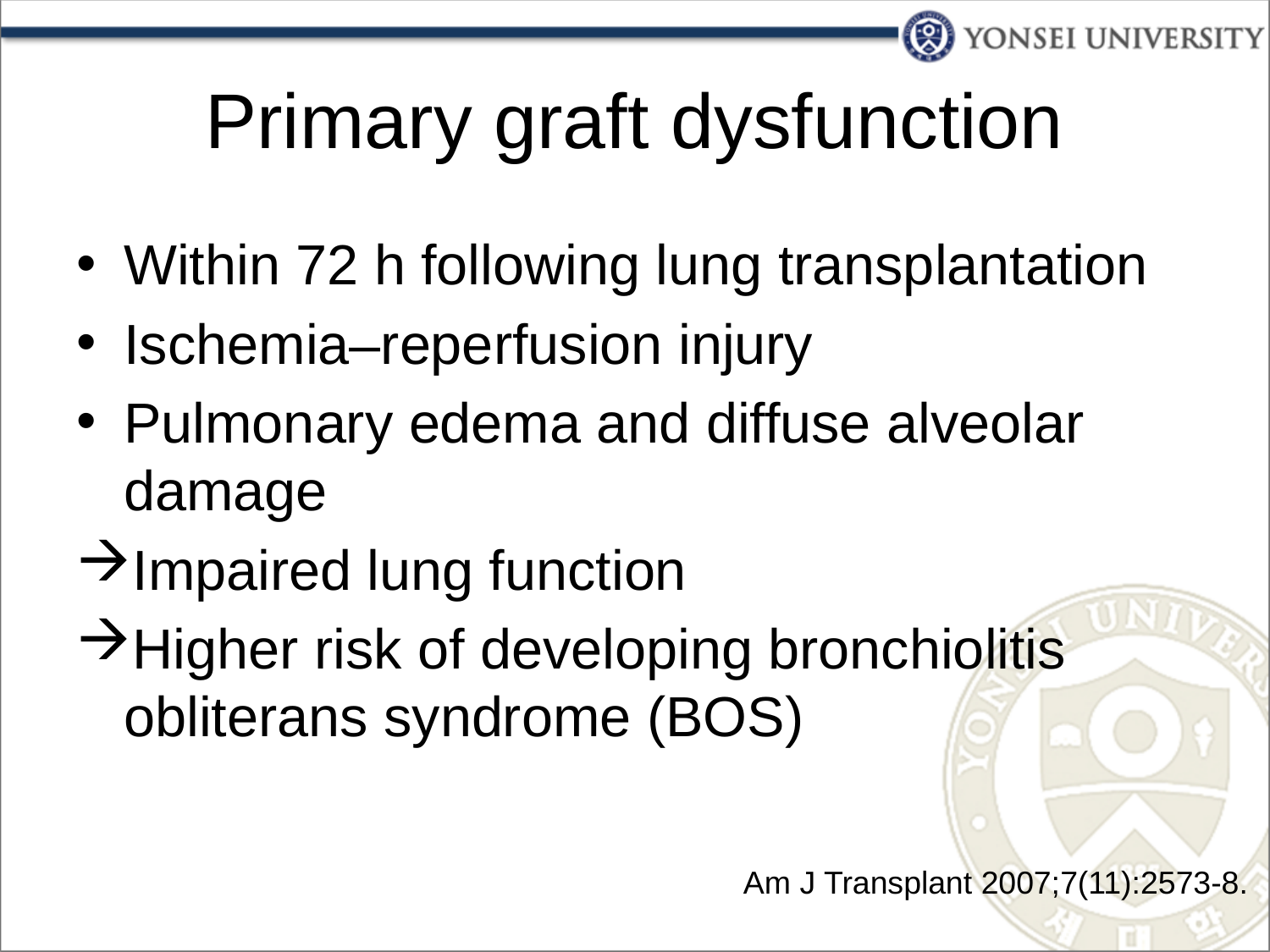

# Primary graft dysfunction
Within 72 h following lung transplantation
Ischemia–reperfusion injury
Pulmonary edema and diffuse alveolar damage
Impaired lung function
Higher risk of developing bronchiolitis obliterans syndrome (BOS)

Am J Transplant 2007;7(11):2573-8.